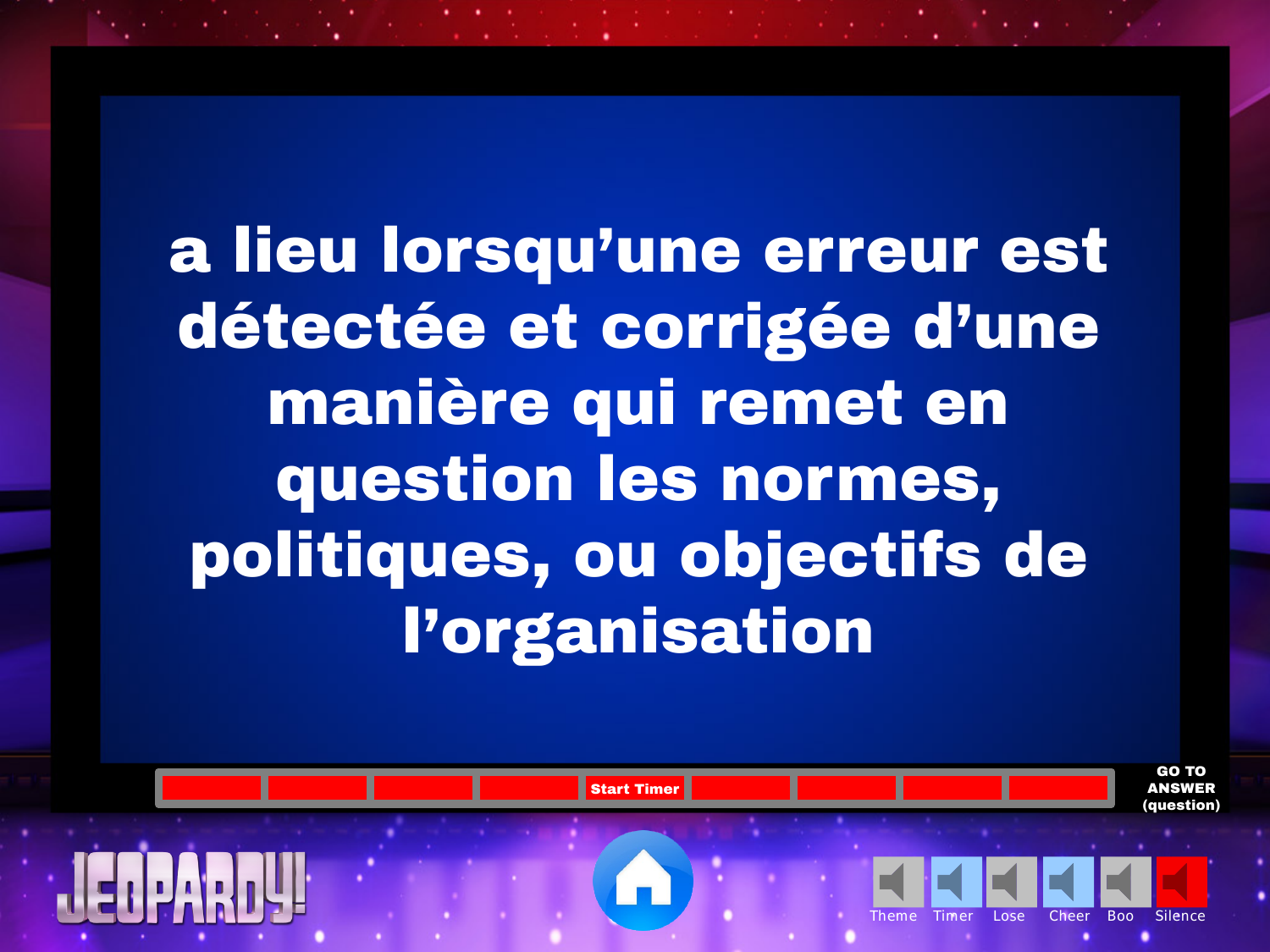

a lieu lorsqu’une erreur est détectée et corrigée d’une manière qui remet en question les normes, politiques, ou objectifs de l’organisation